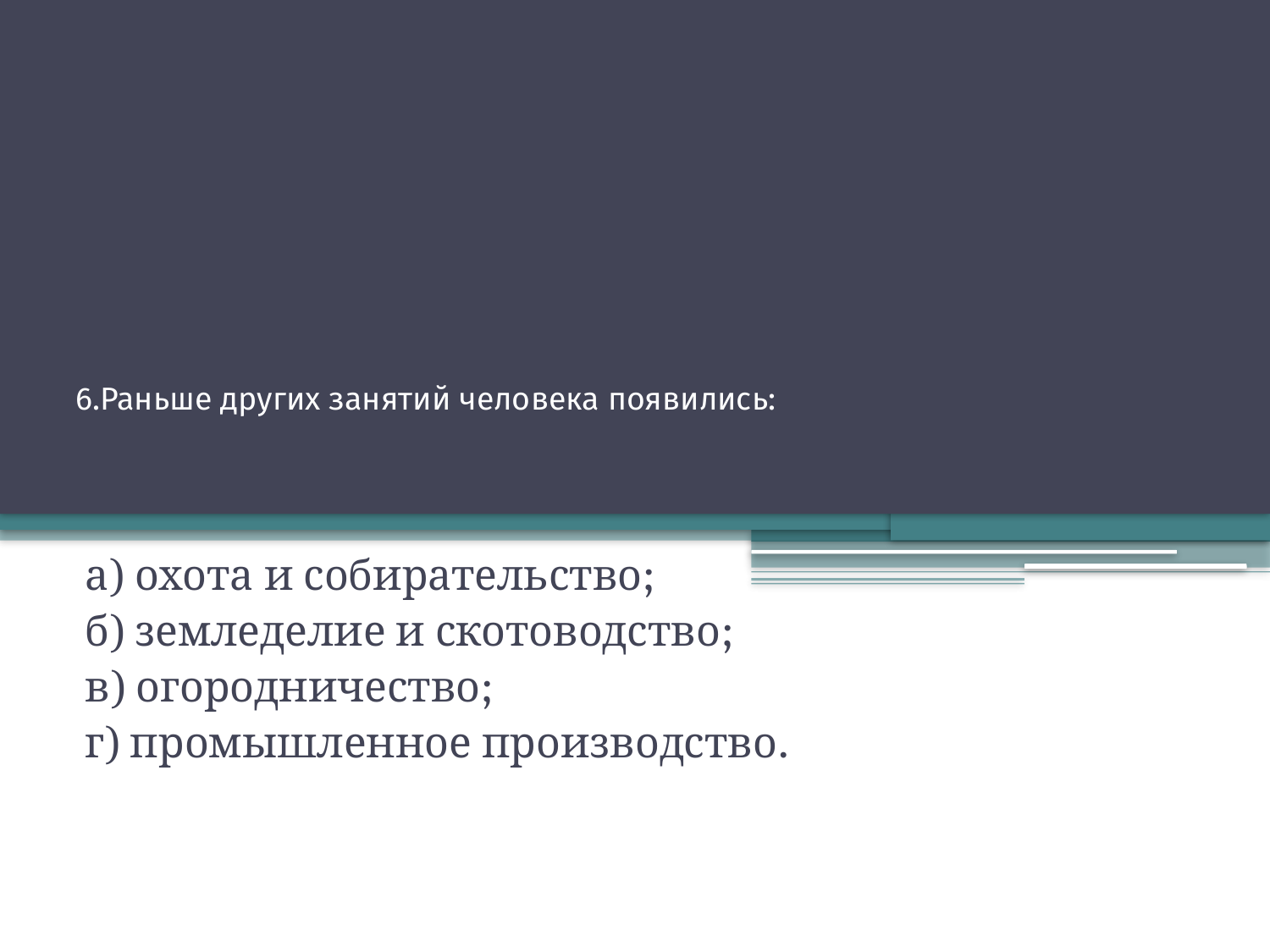

# 6.Раньше других занятий человека появились:
а) охота и собирательство;
б) земледелие и скотоводство;
в) огородничество;
г) промышленное производство.